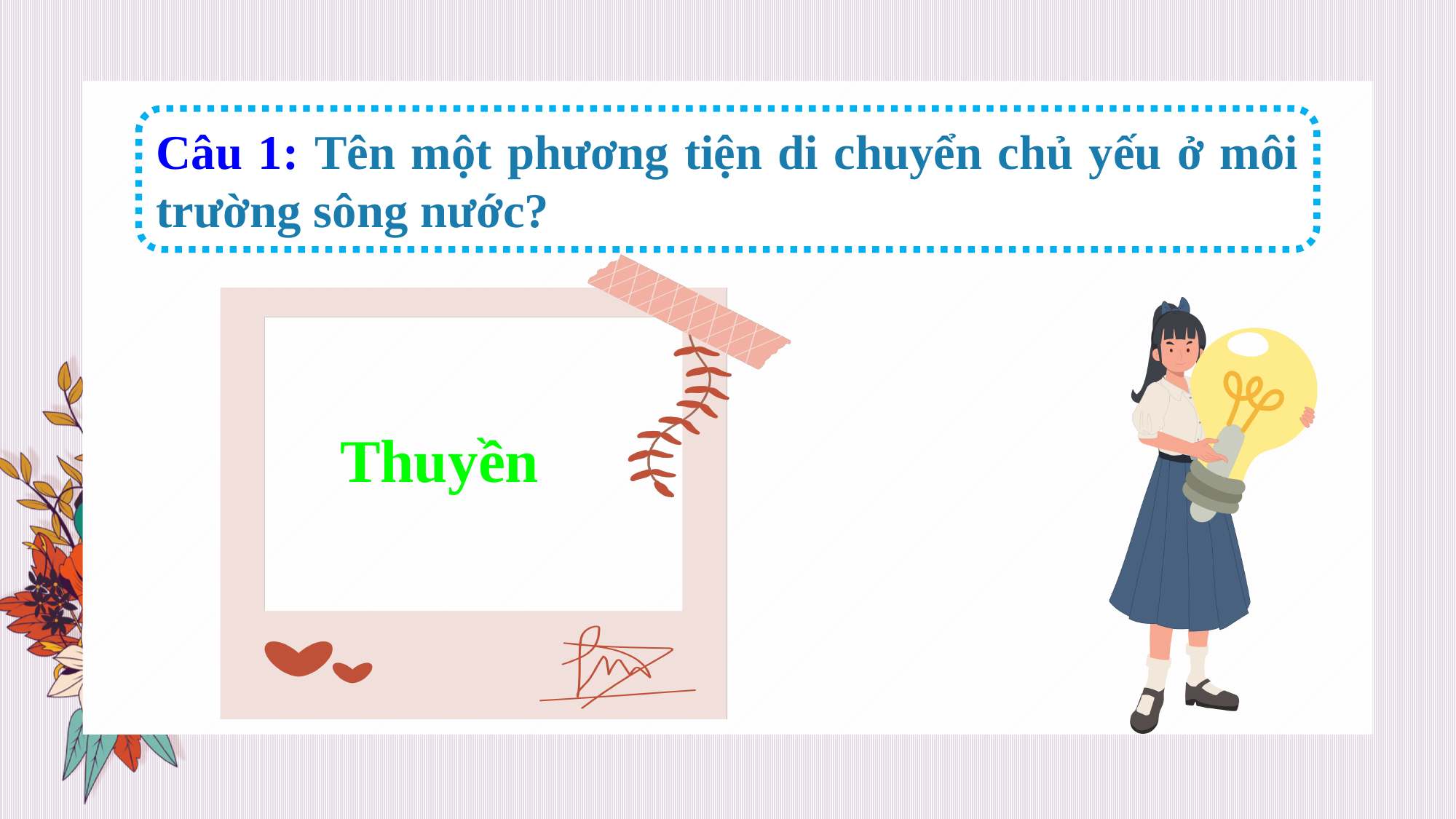

Câu 1: Tên một phương tiện di chuyển chủ yếu ở môi trường sông nước?

Thuyền